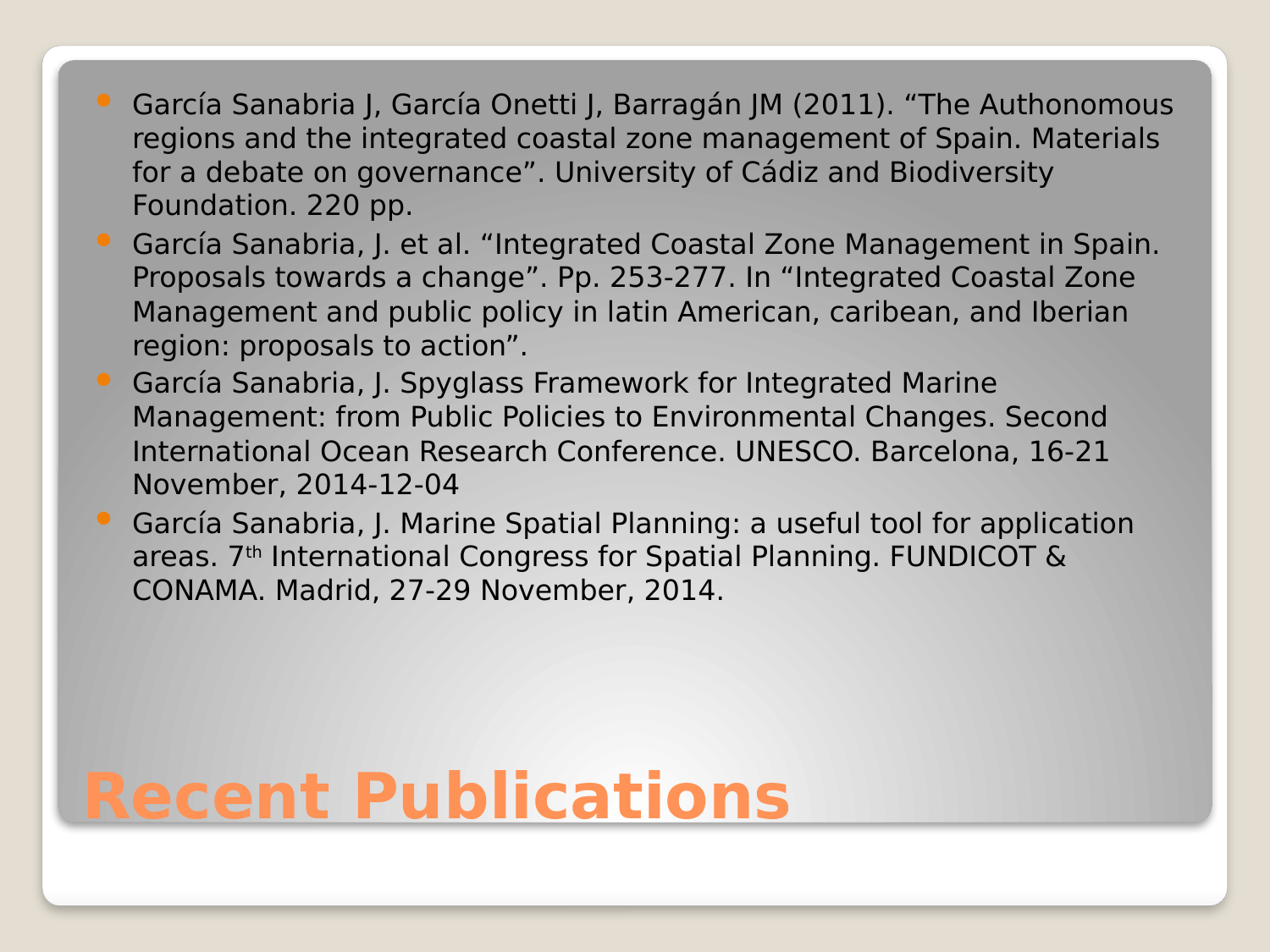

García Sanabria J, García Onetti J, Barragán JM (2011). “The Authonomous regions and the integrated coastal zone management of Spain. Materials for a debate on governance”. University of Cádiz and Biodiversity Foundation. 220 pp.
García Sanabria, J. et al. “Integrated Coastal Zone Management in Spain. Proposals towards a change”. Pp. 253-277. In “Integrated Coastal Zone Management and public policy in latin American, caribean, and Iberian region: proposals to action”.
García Sanabria, J. Spyglass Framework for Integrated Marine Management: from Public Policies to Environmental Changes. Second International Ocean Research Conference. UNESCO. Barcelona, 16-21 November, 2014-12-04
García Sanabria, J. Marine Spatial Planning: a useful tool for application areas. 7th International Congress for Spatial Planning. FUNDICOT & CONAMA. Madrid, 27-29 November, 2014.

# Recent Publications